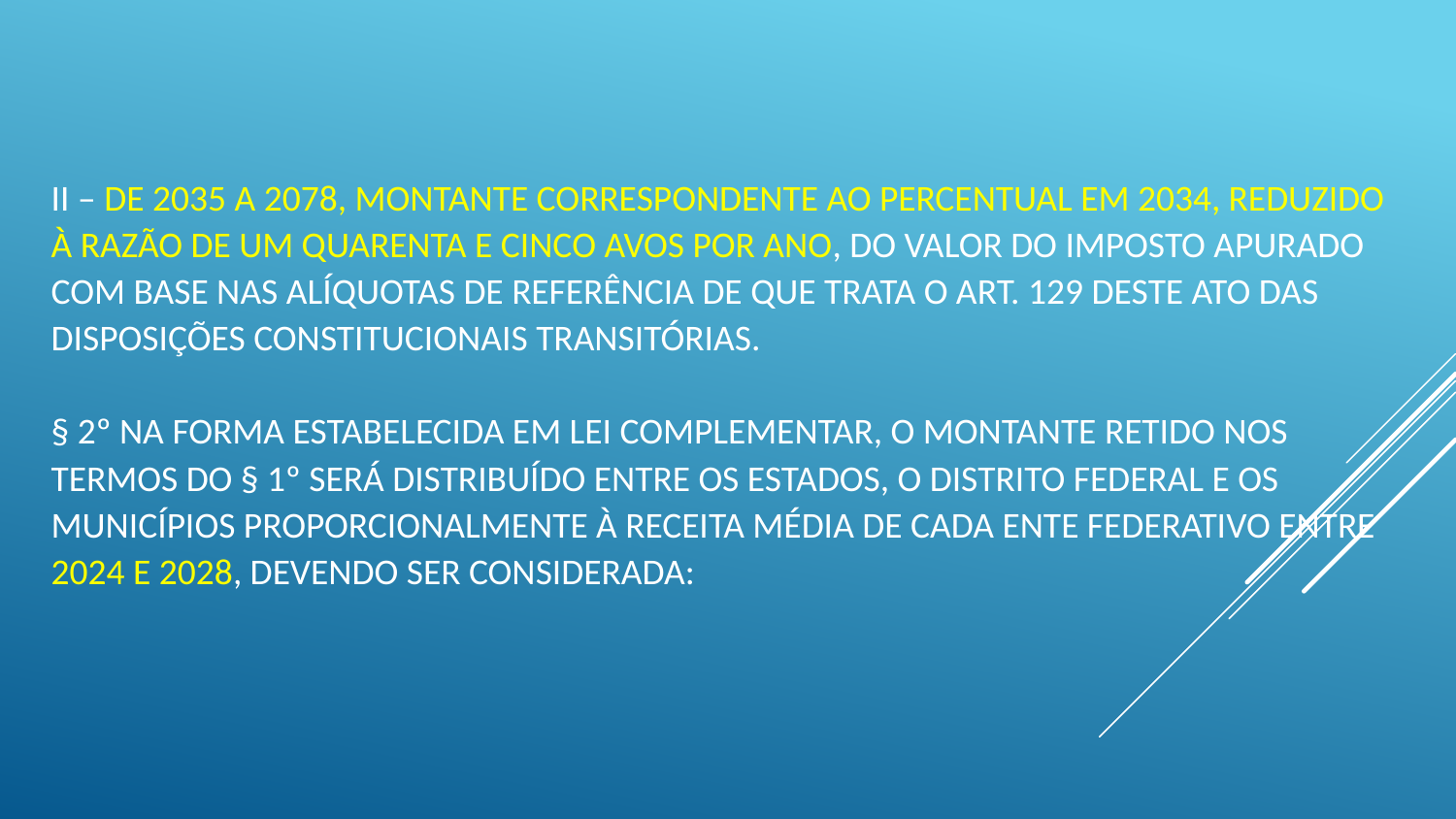

# II – de 2035 a 2078, montante correspondente ao percentual em 2034, reduzido à razão de um quarenta e cinco avos por ano, do valor do imposto apurado com base nas alíquotas de referência de que trata o art. 129 deste Ato das Disposições Constitucionais Transitórias. § 2º Na forma estabelecida em lei complementar, o montante retido nos termos do § 1º será distribuído entre os Estados, o Distrito Federal e os Municípios proporcionalmente à receita média de cada ente federativo entre 2024 e 2028, devendo ser considerada: